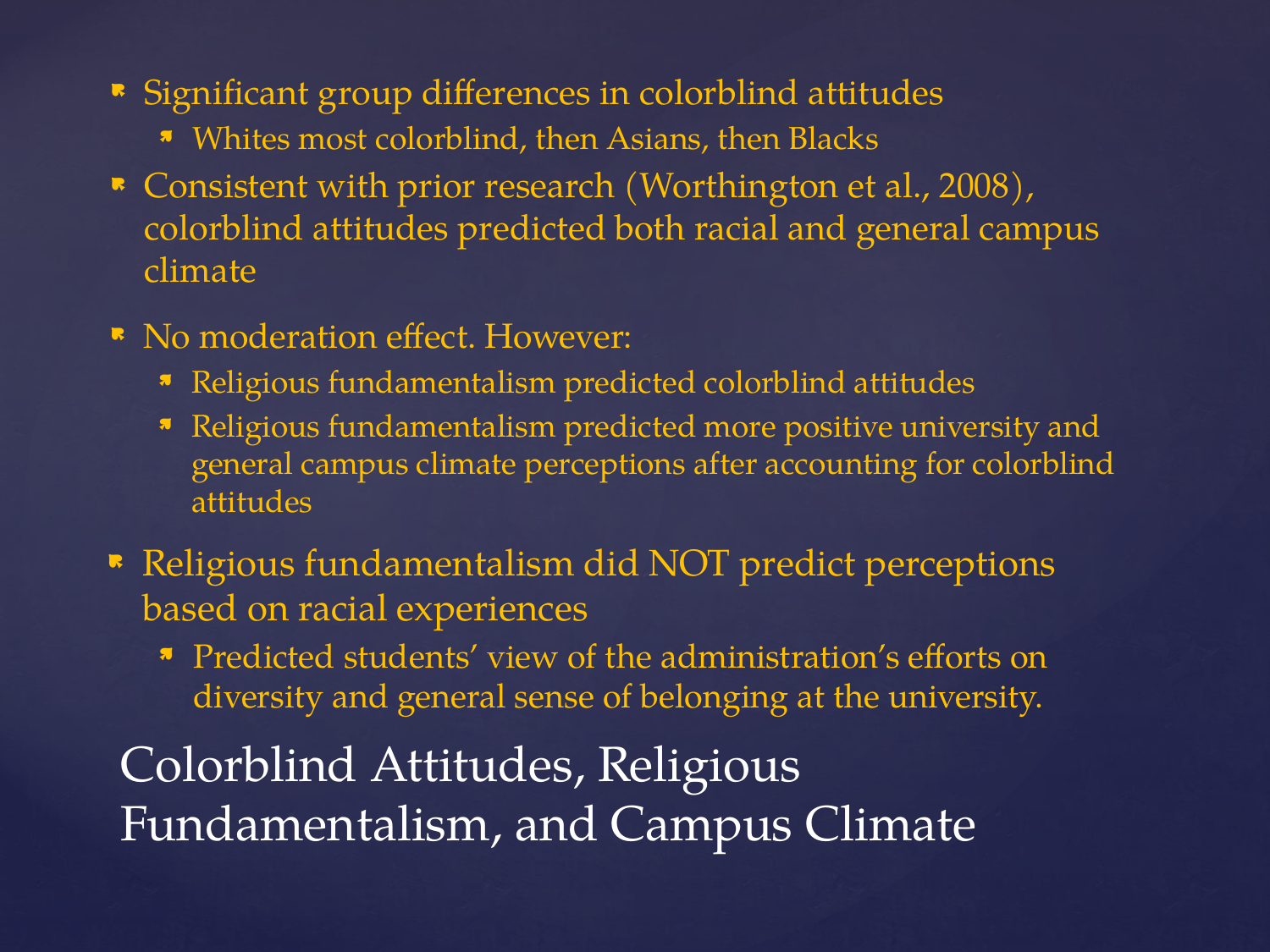

Significant group differences in colorblind attitudes
Whites most colorblind, then Asians, then Blacks
Consistent with prior research (Worthington et al., 2008), colorblind attitudes predicted both racial and general campus climate
No moderation effect. However:
Religious fundamentalism predicted colorblind attitudes
Religious fundamentalism predicted more positive university and general campus climate perceptions after accounting for colorblind attitudes
Religious fundamentalism did NOT predict perceptions based on racial experiences
Predicted students’ view of the administration’s efforts on diversity and general sense of belonging at the university.
# Colorblind Attitudes, Religious Fundamentalism, and Campus Climate